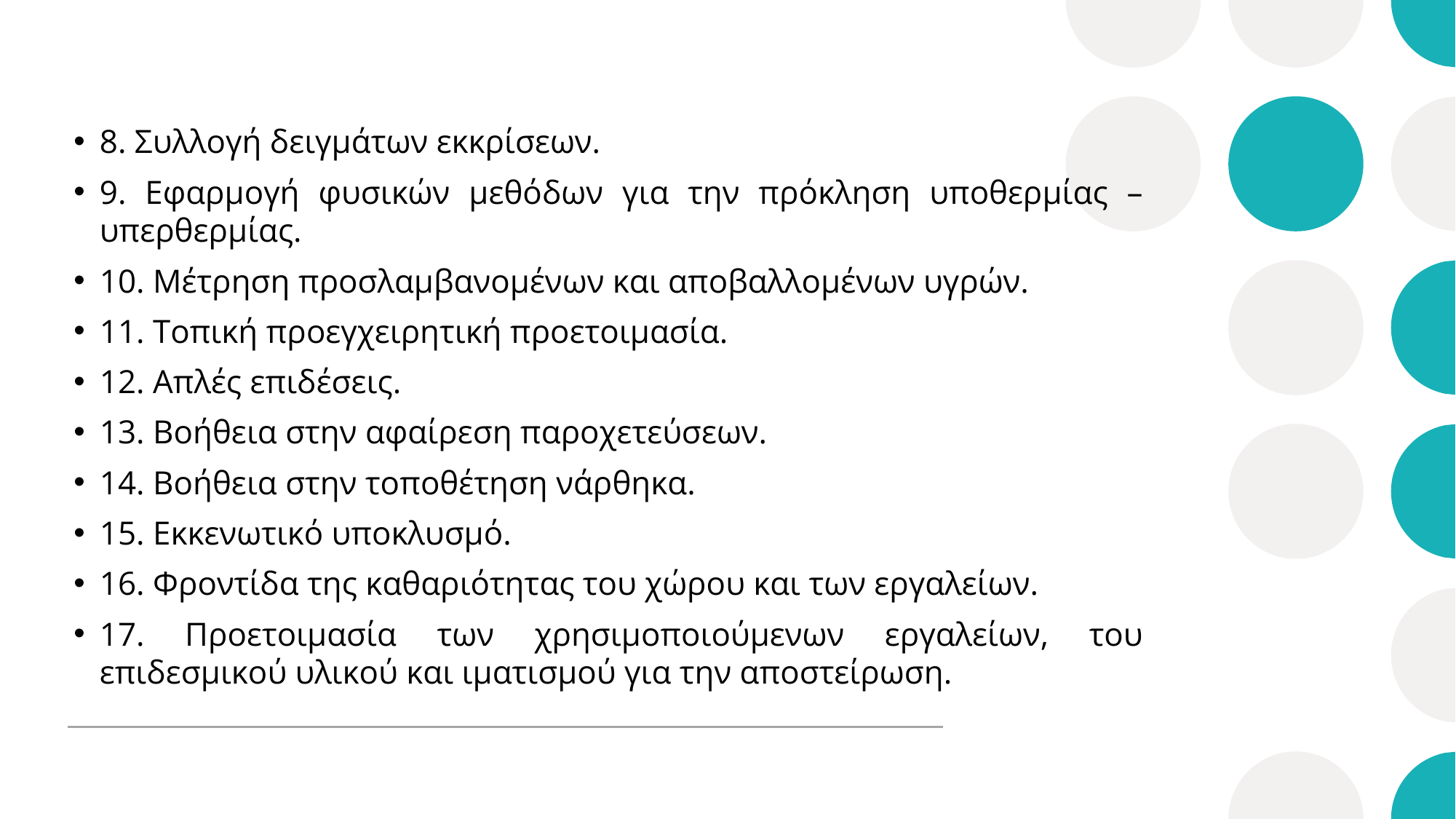

8. Συλλογή δειγμάτων εκκρίσεων.
9. Εφαρμογή φυσικών μεθόδων για την πρόκληση υποθερμίας – υπερθερμίας.
10. Μέτρηση προσλαμβανομένων και αποβαλλομένων υγρών.
11. Τοπική προεγχειρητική προετοιμασία.
12. Απλές επιδέσεις.
13. Βοήθεια στην αφαίρεση παροχετεύσεων.
14. Βοήθεια στην τοποθέτηση νάρθηκα.
15. Εκκενωτικό υποκλυσμό.
16. Φροντίδα της καθαριότητας του χώρου και των εργαλείων.
17. Προετοιμασία των χρησιμοποιούμενων εργαλείων, του επιδεσμικού υλικού και ιματισμού για την αποστείρωση.